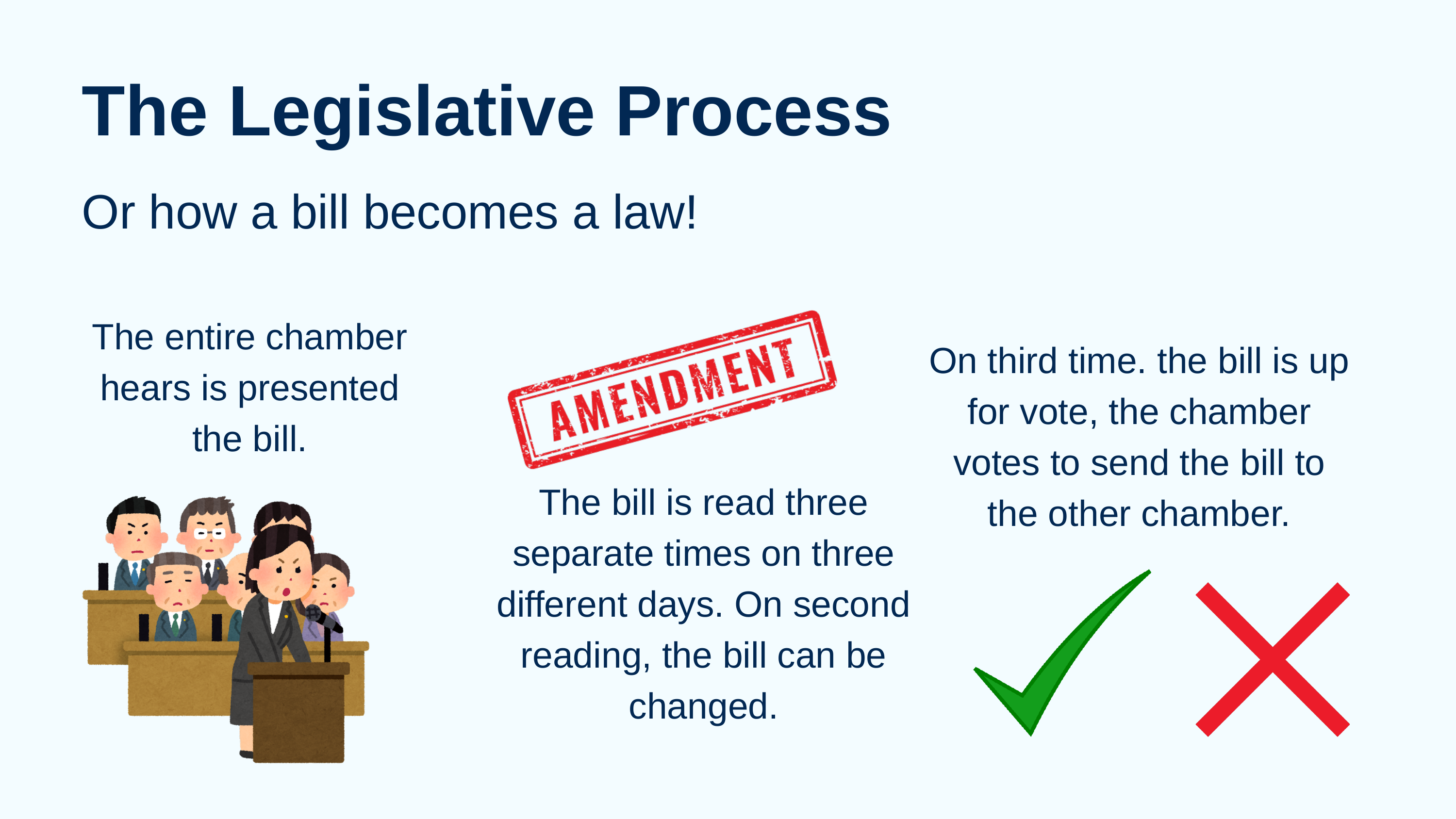

The Legislative Process
Or how a bill becomes a law!
The entire chamber hears is presented the bill.

On third time. the bill is up for vote, the chamber votes to send the bill to the other chamber.
The bill is read three separate times on three different days. On second reading, the bill can be changed.